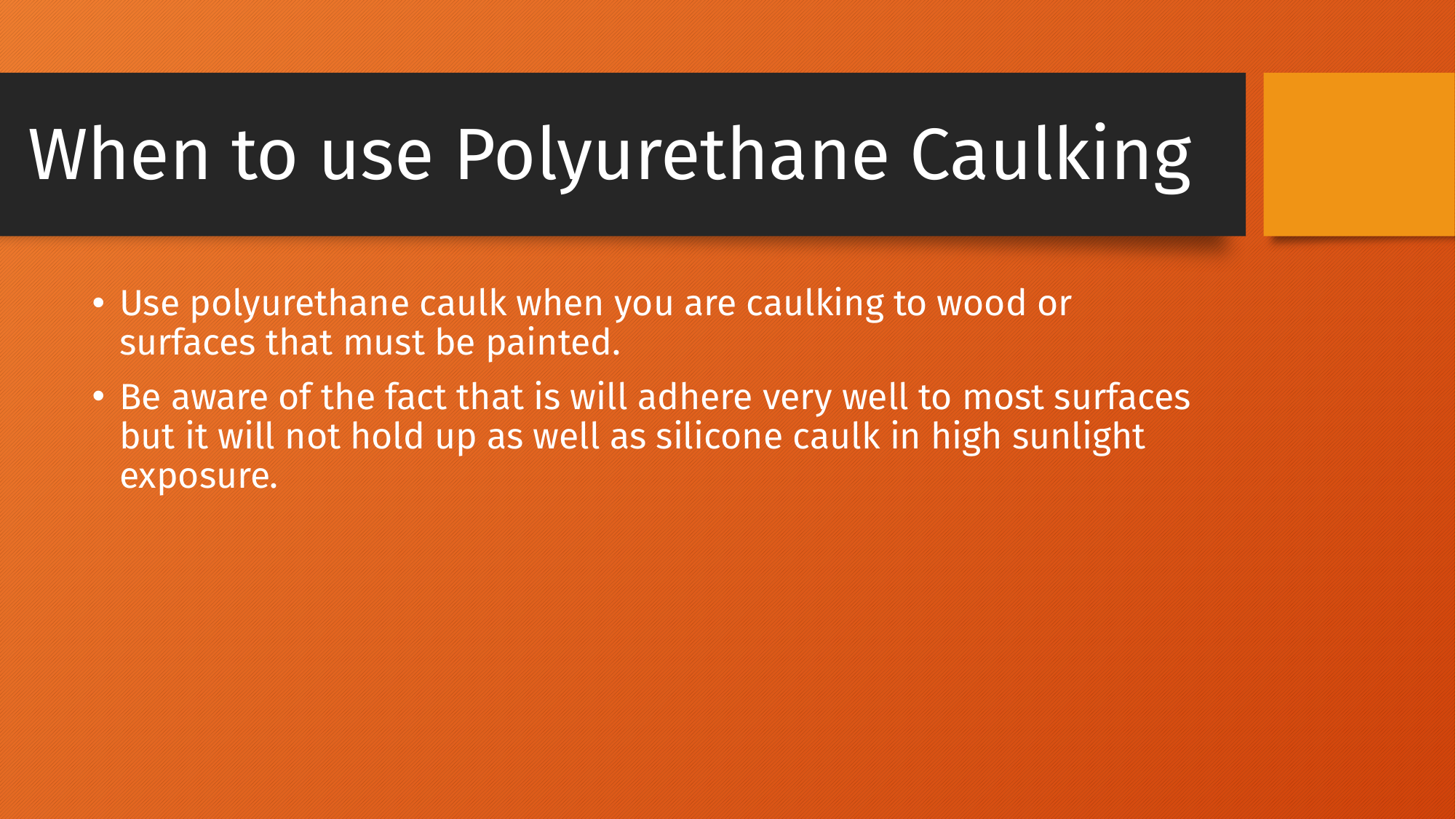

# When to use Polyurethane Caulking
Use polyurethane caulk when you are caulking to wood or surfaces that must be painted.
Be aware of the fact that is will adhere very well to most surfaces but it will not hold up as well as silicone caulk in high sunlight exposure.